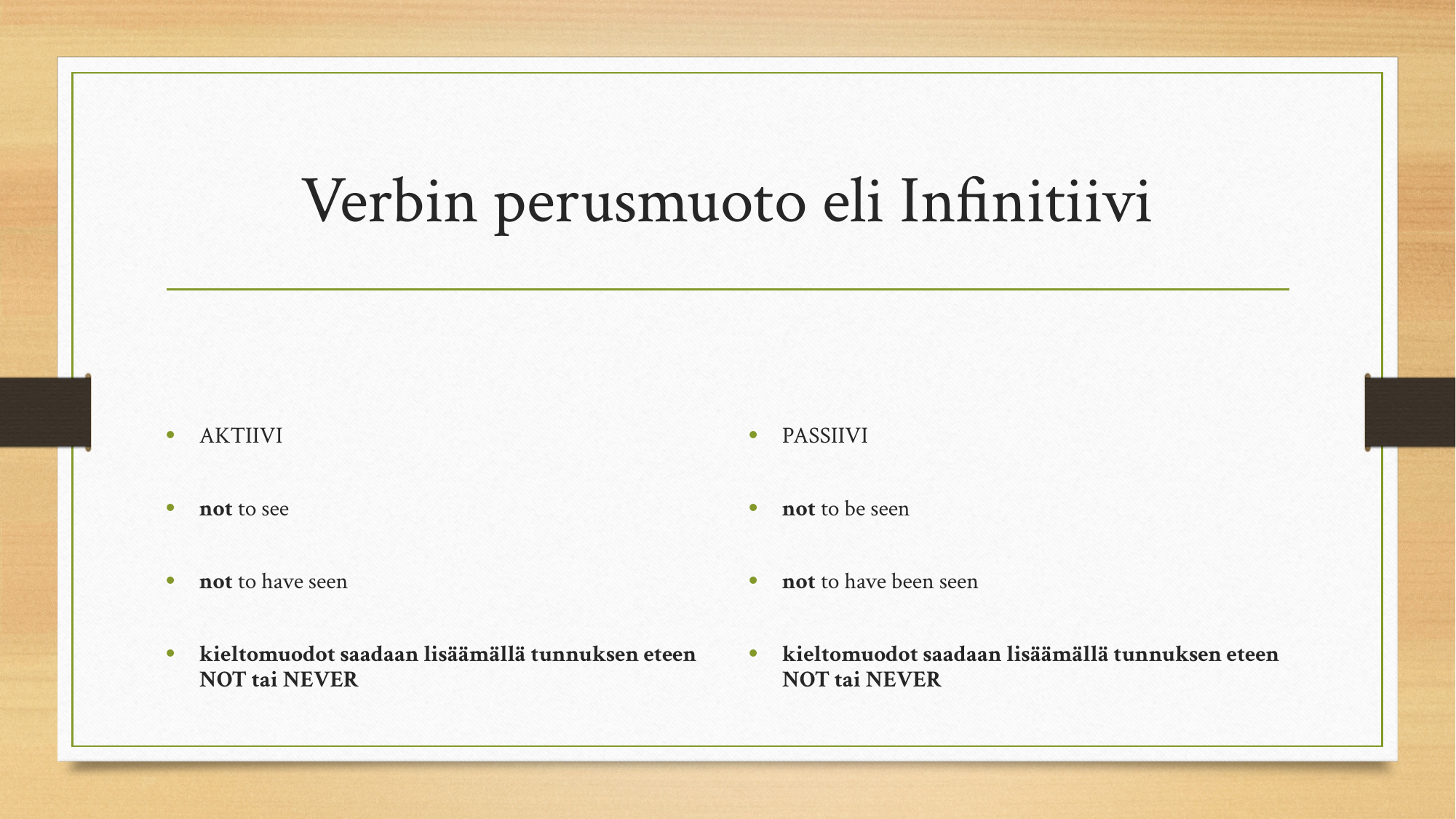

# Verbin perusmuoto eli Infinitiivi

AKTIIVI

not to see

not to have seen

kieltomuodot saadaan lisäämällä tunnuksen eteen NOT tai NEVER

PASSIIVI

not to be seen

not to have been seen

kieltomuodot saadaan lisäämällä tunnuksen eteen NOT tai NEVER